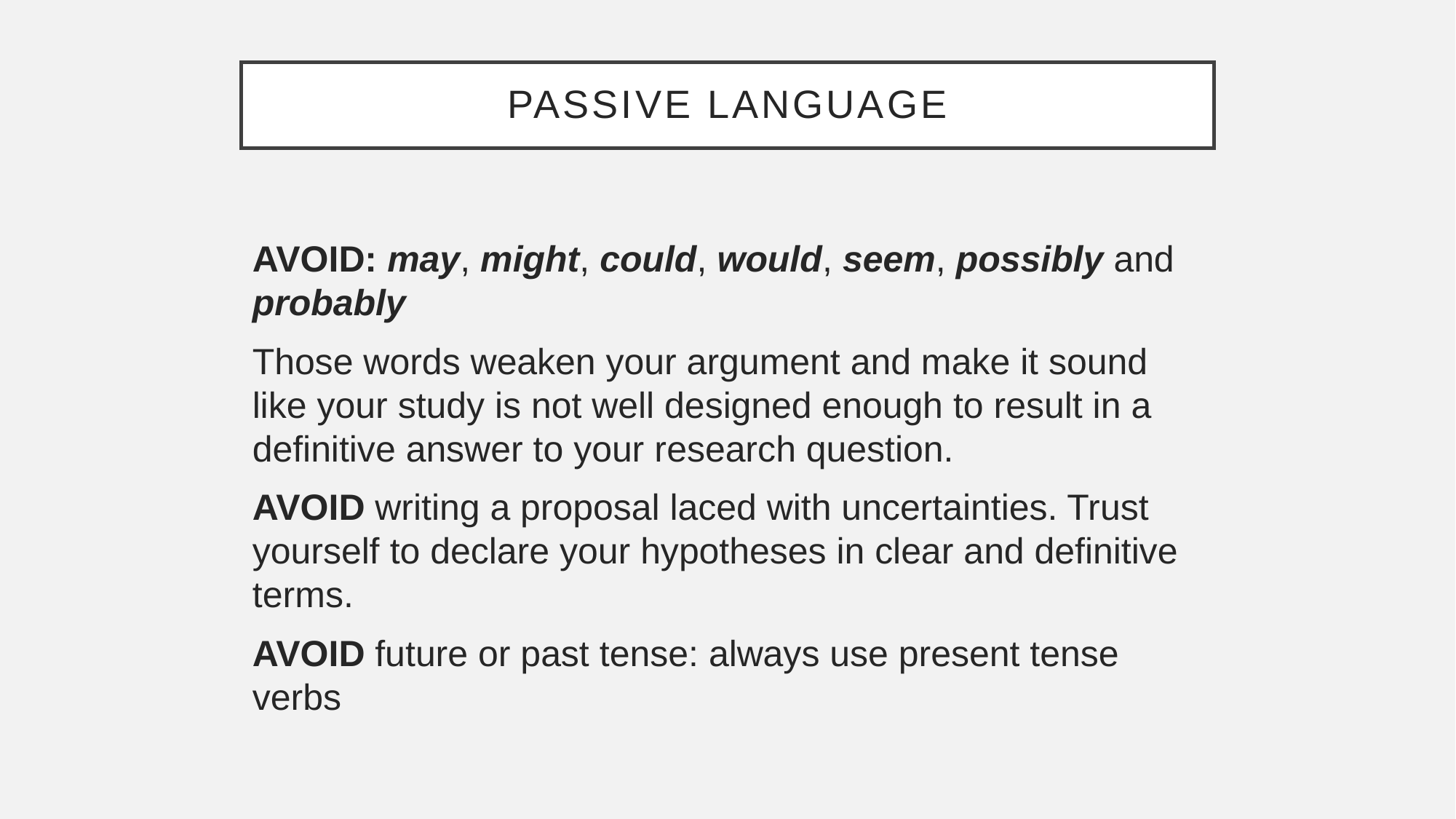

# Passive Language

AVOID: may, might, could, would, seem, possibly and probably
Those words weaken your argument and make it sound like your study is not well designed enough to result in a definitive answer to your research question.
AVOID writing a proposal laced with uncertainties. Trust yourself to declare your hypotheses in clear and definitive terms.
AVOID future or past tense: always use present tense verbs